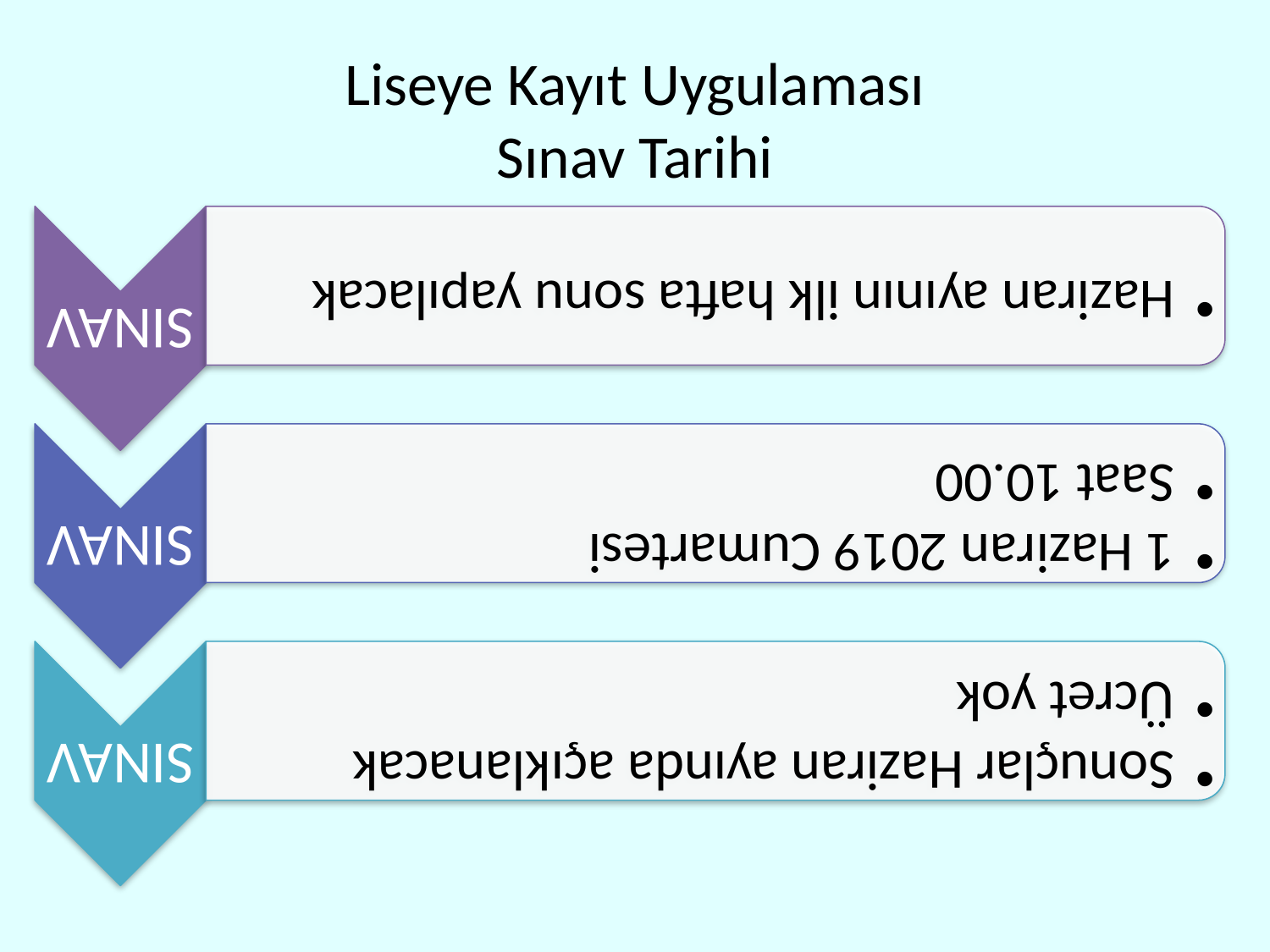

# Liseye Kayıt Uygulaması Sınav Tarihi
SINAV
Haziran ayının ilk hafta sonu yapılacak
SINAV
1 Haziran 2019 Cumartesi
Saat 10.00
SINAV
Sonuçlar Haziran ayında açıklanacak
Ücret yok